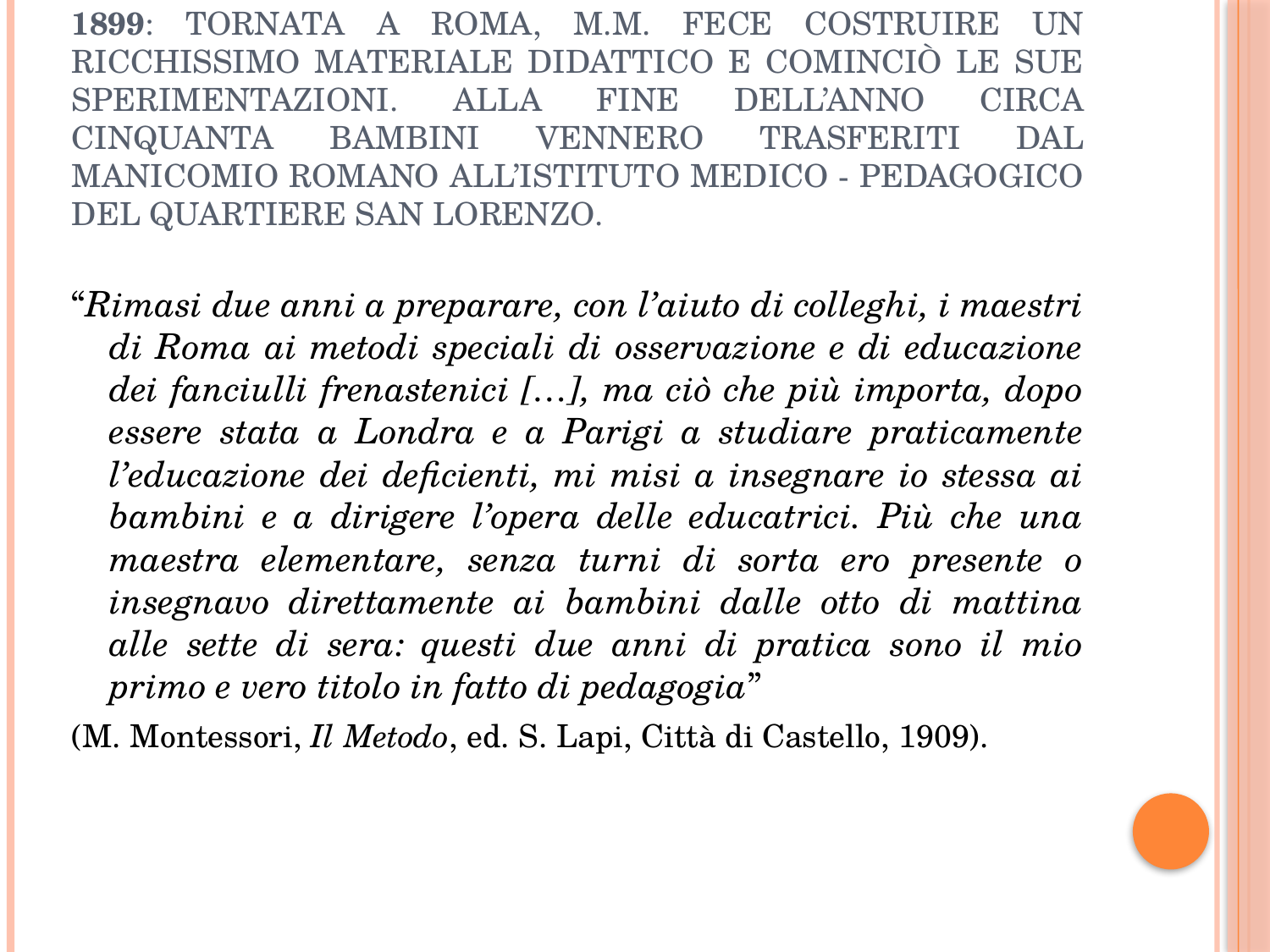

# 1899: tornata a Roma, M.M. fece costruire un ricchissimo materiale didattico e cominciò le sue sperimentazioni. Alla fine dell’anno circa cinquanta bambini vennero trasferiti dal manicomio romano all’istituto medico - pedagogico del quartiere San Lorenzo.
“Rimasi due anni a preparare, con l’aiuto di colleghi, i maestri di Roma ai metodi speciali di osservazione e di educazione dei fanciulli frenastenici […], ma ciò che più importa, dopo essere stata a Londra e a Parigi a studiare praticamente l’educazione dei deficienti, mi misi a insegnare io stessa ai bambini e a dirigere l’opera delle educatrici. Più che una maestra elementare, senza turni di sorta ero presente o insegnavo direttamente ai bambini dalle otto di mattina alle sette di sera: questi due anni di pratica sono il mio primo e vero titolo in fatto di pedagogia”
(M. Montessori, Il Metodo, ed. S. Lapi, Città di Castello, 1909).